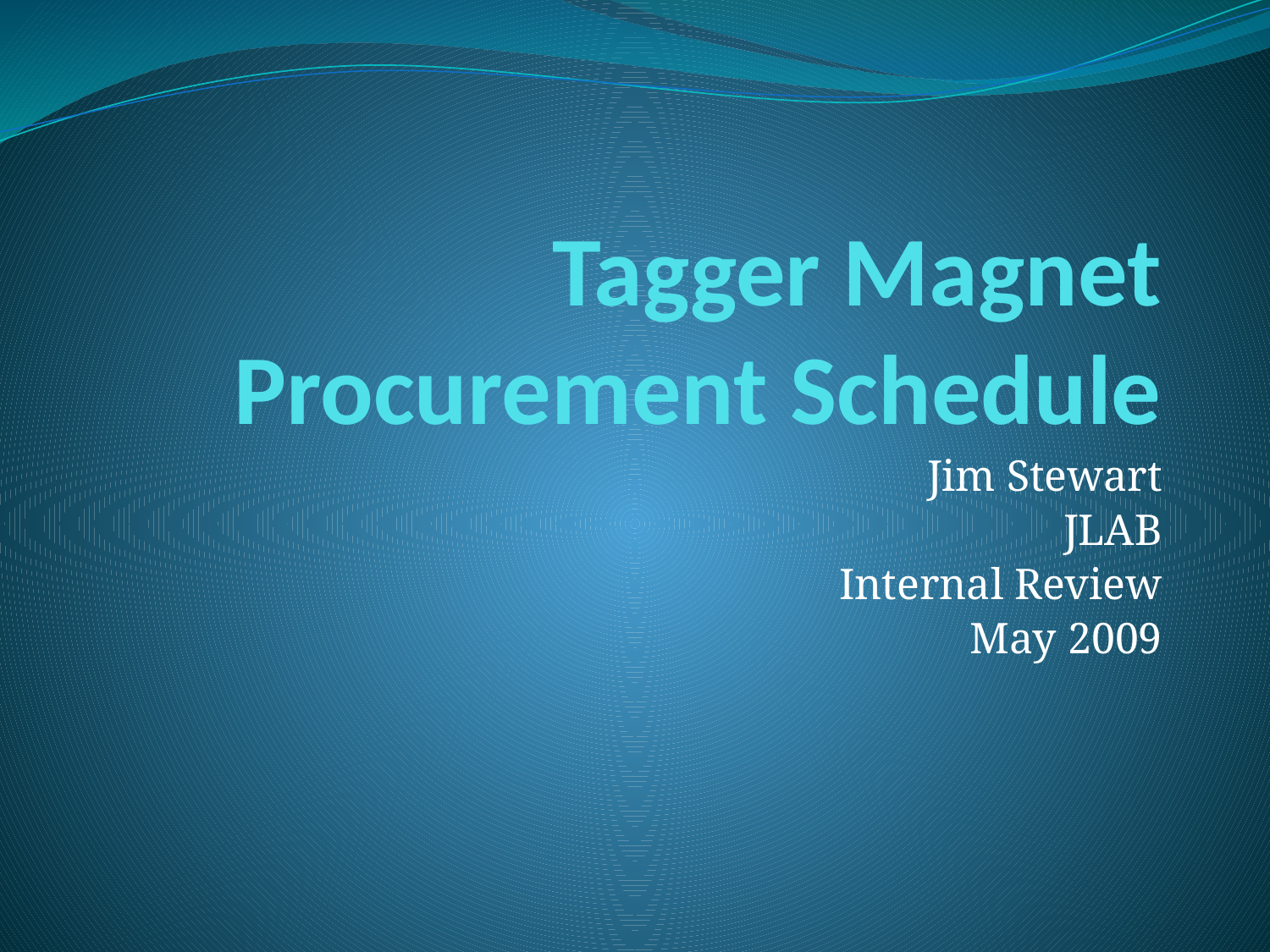

# Tagger Magnet Procurement Schedule
Jim Stewart
JLAB
Internal Review
May 2009